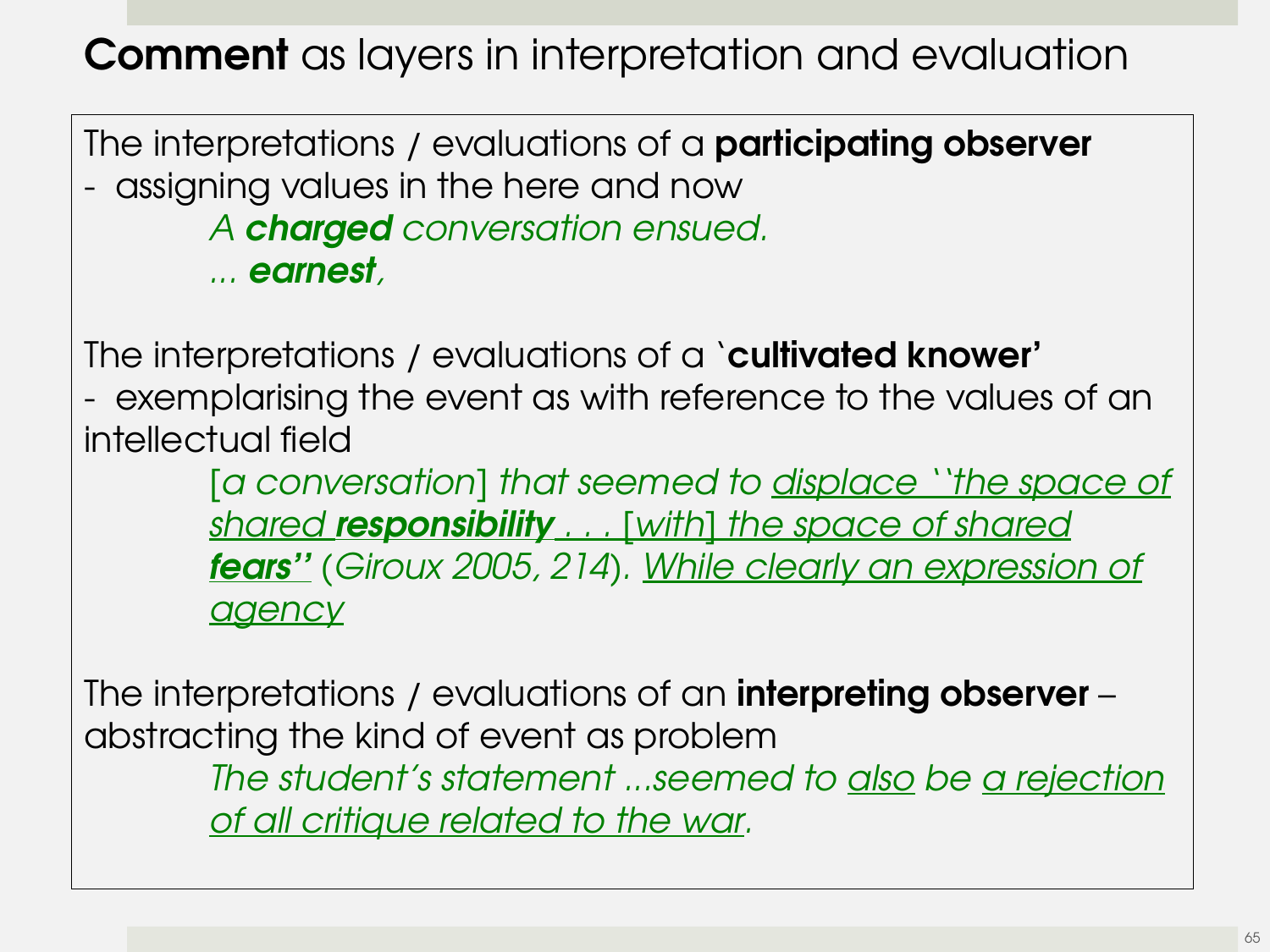

Comment as layers in interpretation and evaluation
The interpretations / evaluations of a participating observer
-  assigning values in the here and now
	A charged conversation ensued.
	... earnest,

The interpretations / evaluations of a ‘cultivated knower’
-  exemplarising the event as with reference to the values of an intellectual field
	[a conversation] that seemed to displace ‘‘the space of shared responsibility . . . [with] the space of shared fears’’ (Giroux 2005, 214). While clearly an expression of agency

The interpretations / evaluations of an interpreting observer – abstracting the kind of event as problem
	The student’s statement ...seemed to also be a rejection of all critique related to the war.

65